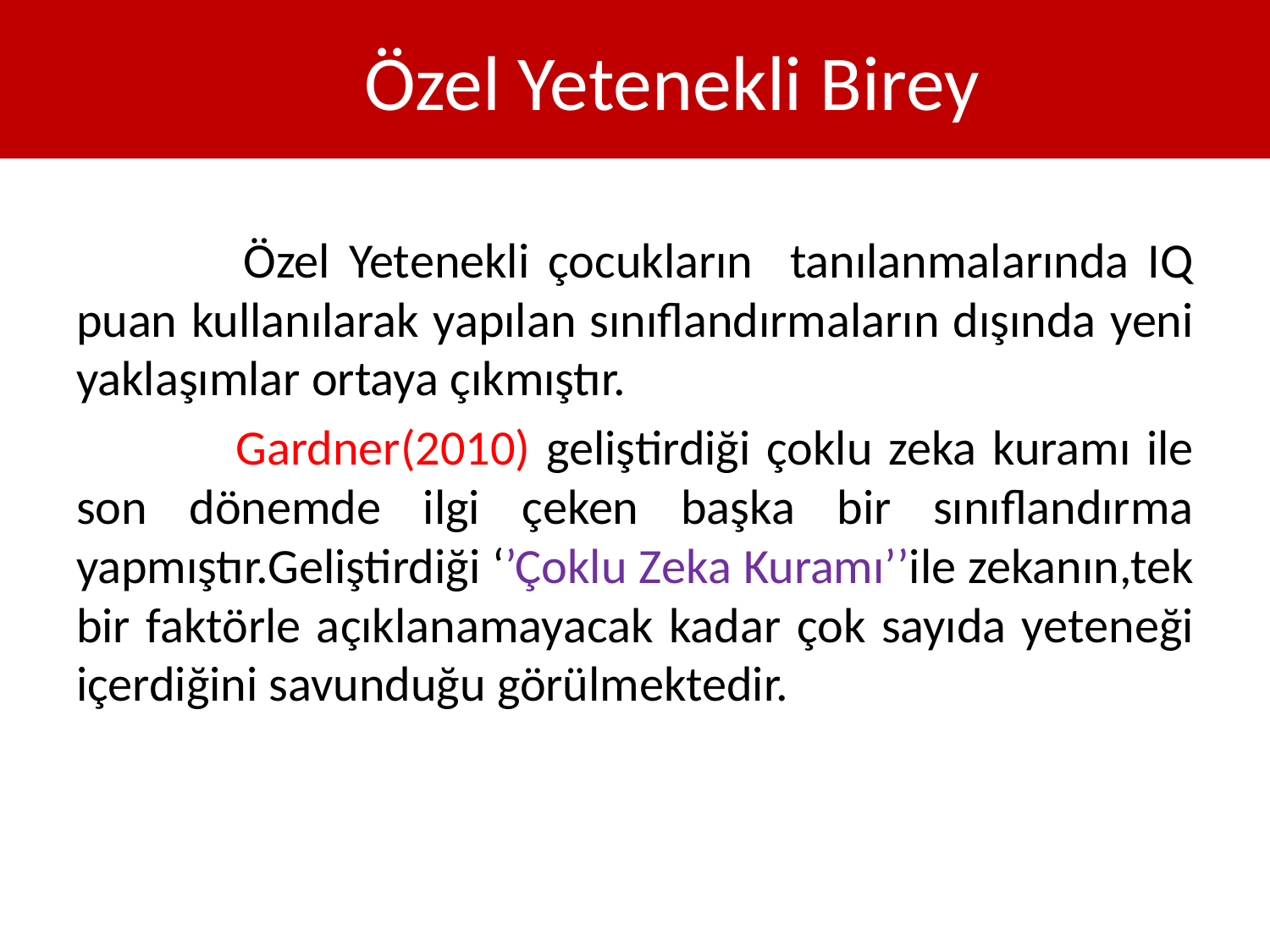

# Özel Yetenekli Birey
         Özel Yetenekli çocukların  tanılanmalarında IQ puan kullanılarak yapılan sınıflandırmaların dışında yeni yaklaşımlar ortaya çıkmıştır.
          Gardner(2010) geliştirdiği çoklu zeka kuramı ile son dönemde ilgi çeken başka bir sınıflandırma yapmıştır.Geliştirdiği ‘’Çoklu Zeka Kuramı’’ile zekanın,tek bir faktörle açıklanamayacak kadar çok sayıda yeteneği içerdiğini savunduğu görülmektedir.